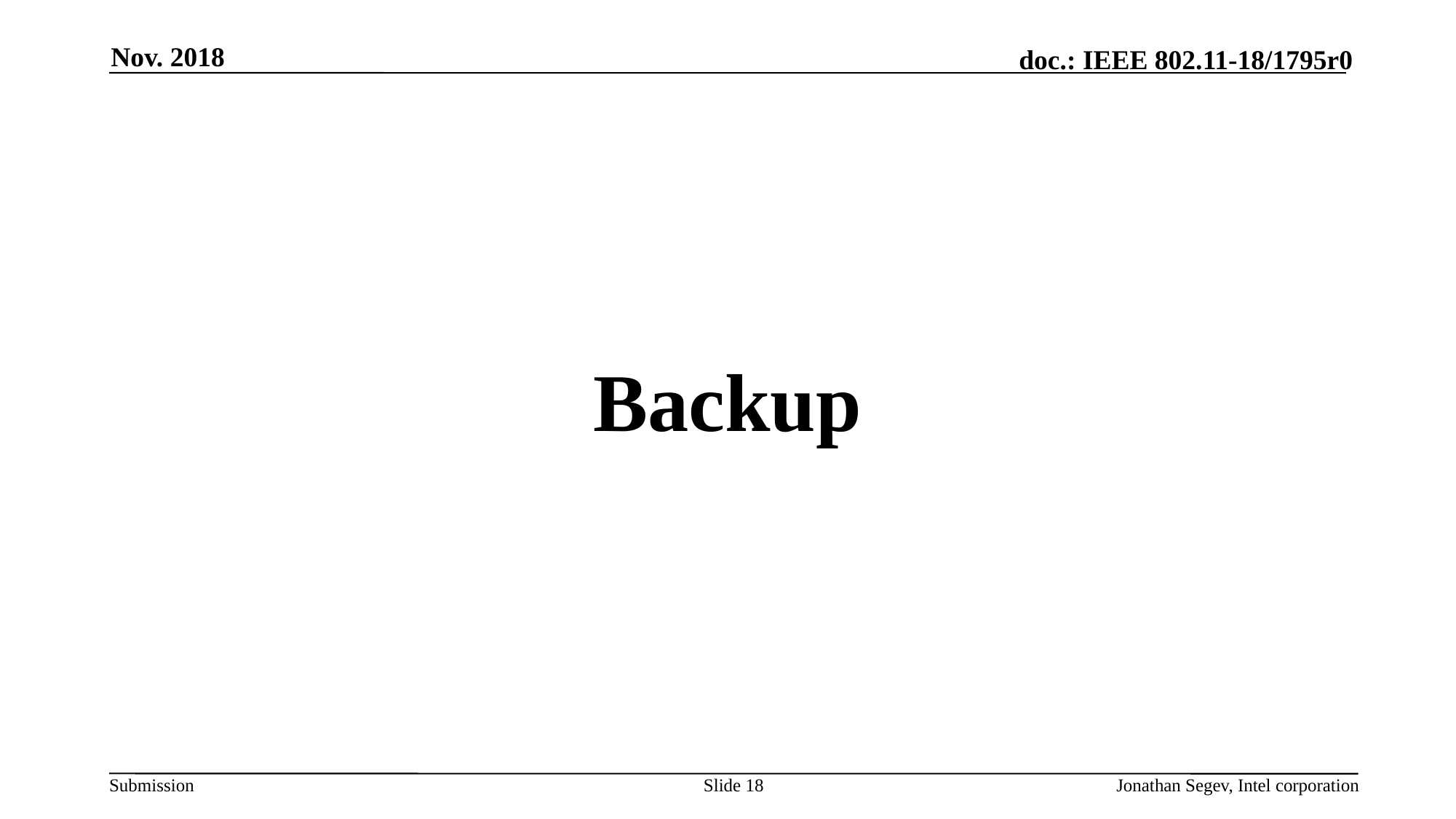

Nov. 2018
#

Backup
Slide 18
Jonathan Segev, Intel corporation